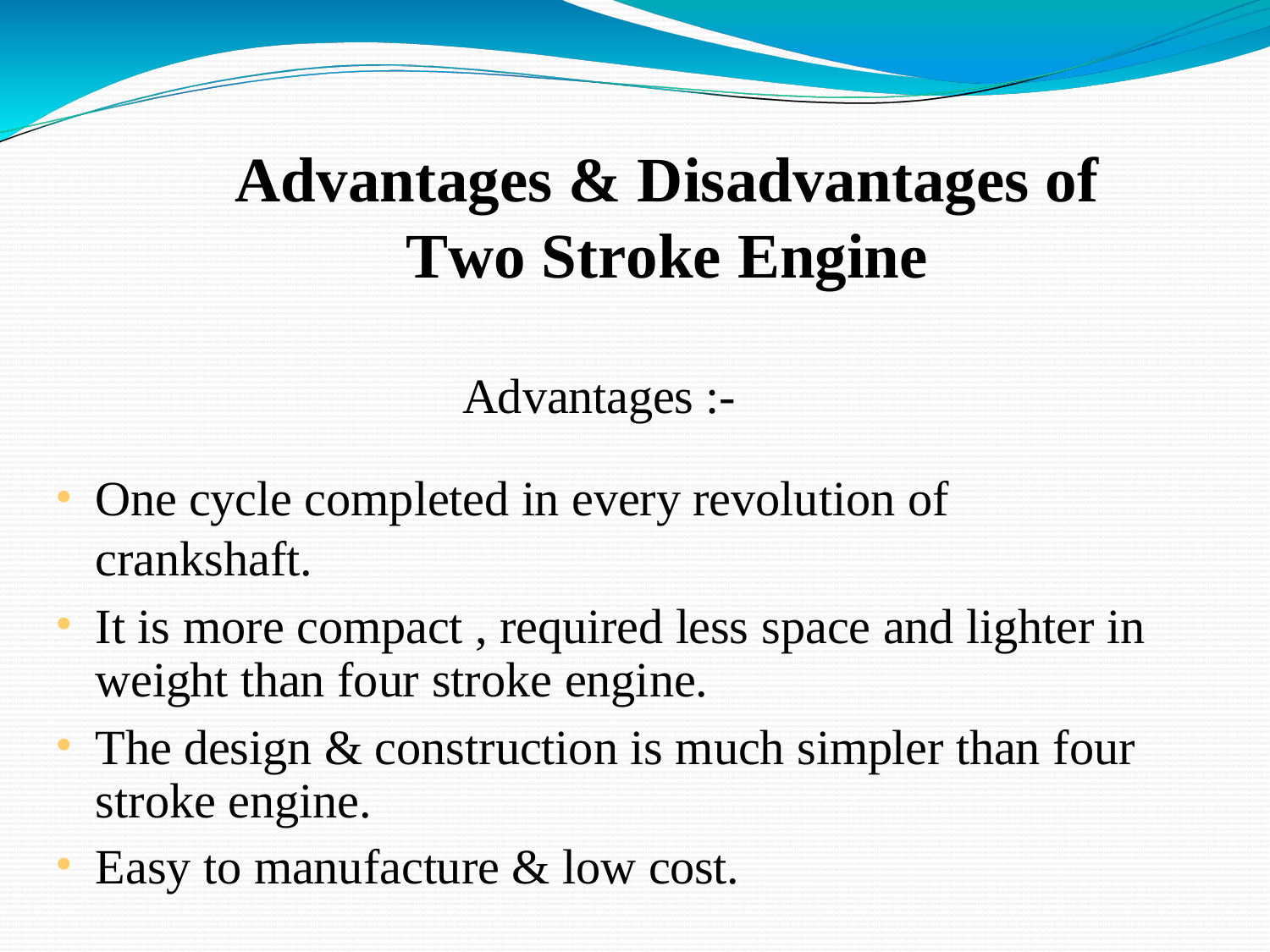

Advantages & Disadvantages of
Two Stroke Engine
Advantages :-
One cycle completed in every revolution of crankshaft.
It is more compact , required less space and lighter in weight than four stroke engine.
The design & construction is much simpler than four stroke engine.
Easy to manufacture & low cost.